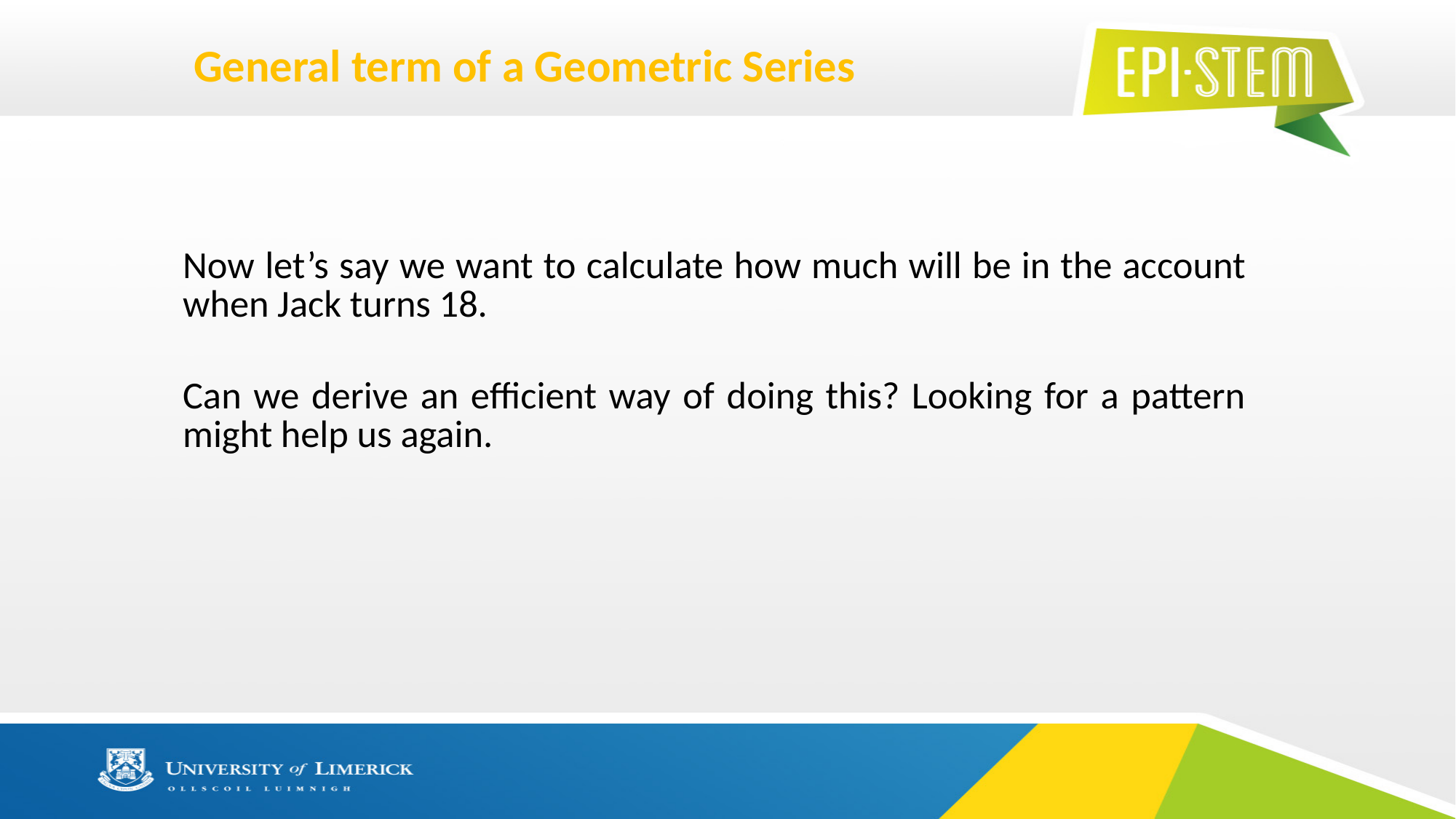

# General term of a Geometric Series
Now let’s say we want to calculate how much will be in the account when Jack turns 18.

Can we derive an efficient way of doing this? Looking for a pattern might help us again.